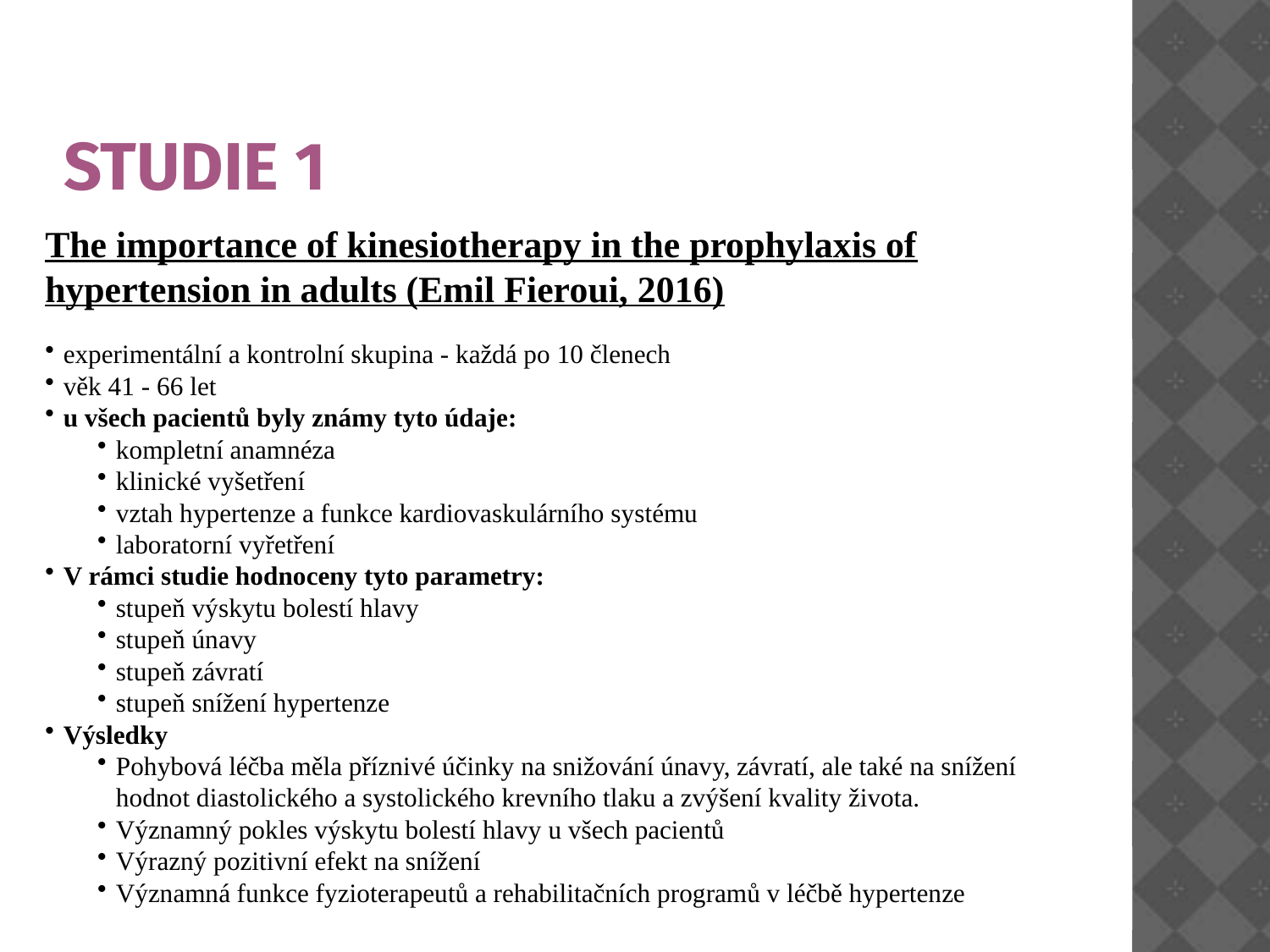

# Studie 1
The importance of kinesiotherapy in the prophylaxis of hypertension in adults (Emil Fieroui, 2016)

experimentální a kontrolní skupina - každá po 10 členech
věk 41 - 66 let
u všech pacientů byly známy tyto údaje:
kompletní anamnéza
klinické vyšetření
vztah hypertenze a funkce kardiovaskulárního systému
laboratorní vyřetření
V rámci studie hodnoceny tyto parametry:
stupeň výskytu bolestí hlavy
stupeň únavy
stupeň závratí
stupeň snížení hypertenze
Výsledky
Pohybová léčba měla příznivé účinky na snižování únavy, závratí, ale také na snížení hodnot diastolického a systolického krevního tlaku a zvýšení kvality života.
Významný pokles výskytu bolestí hlavy u všech pacientů
Výrazný pozitivní efekt na snížení
Významná funkce fyzioterapeutů a rehabilitačních programů v léčbě hypertenze